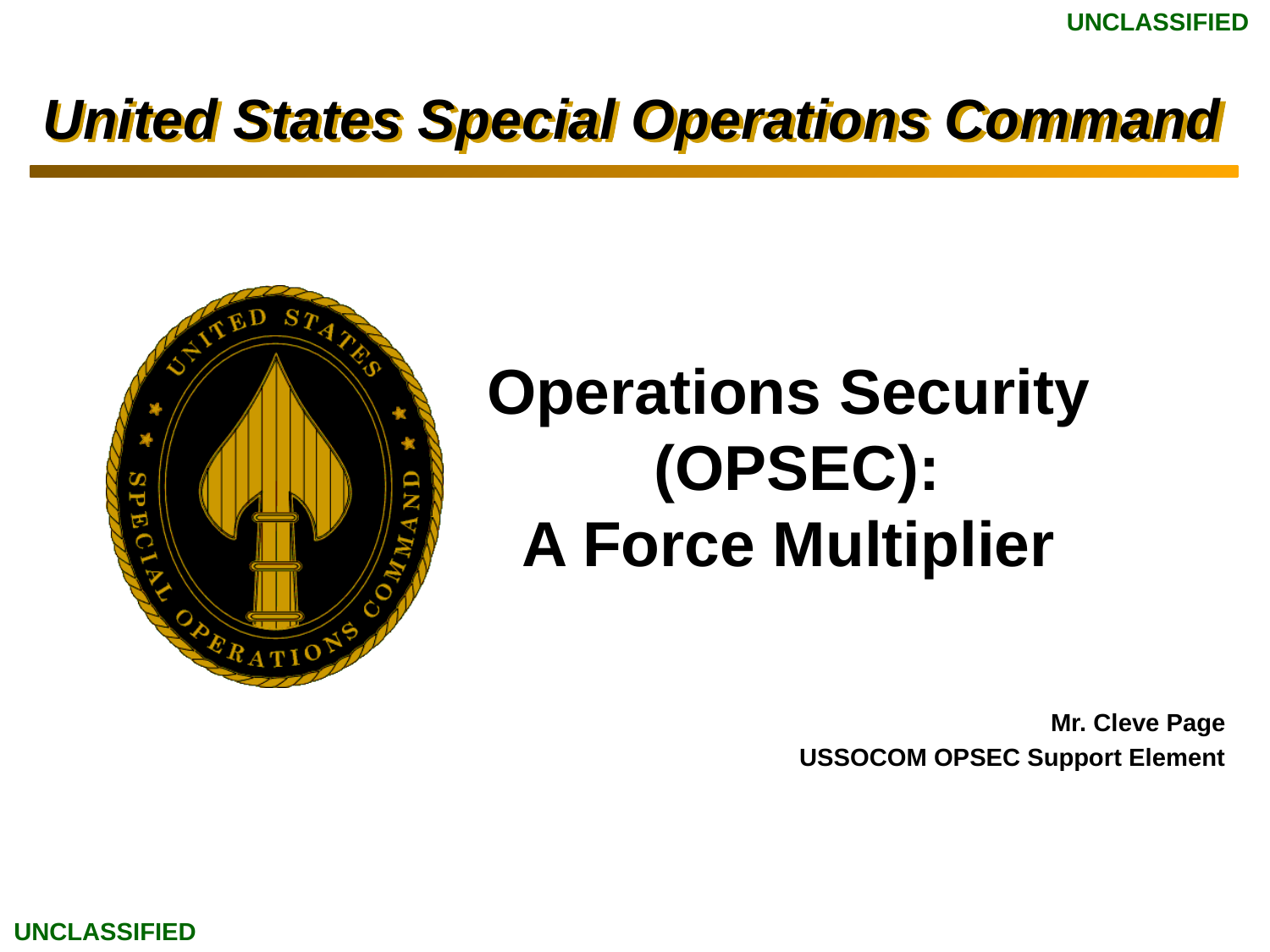

# Operations Security (OPSEC): A Force Multiplier

Mr. Cleve Page
USSOCOM OPSEC Support Element